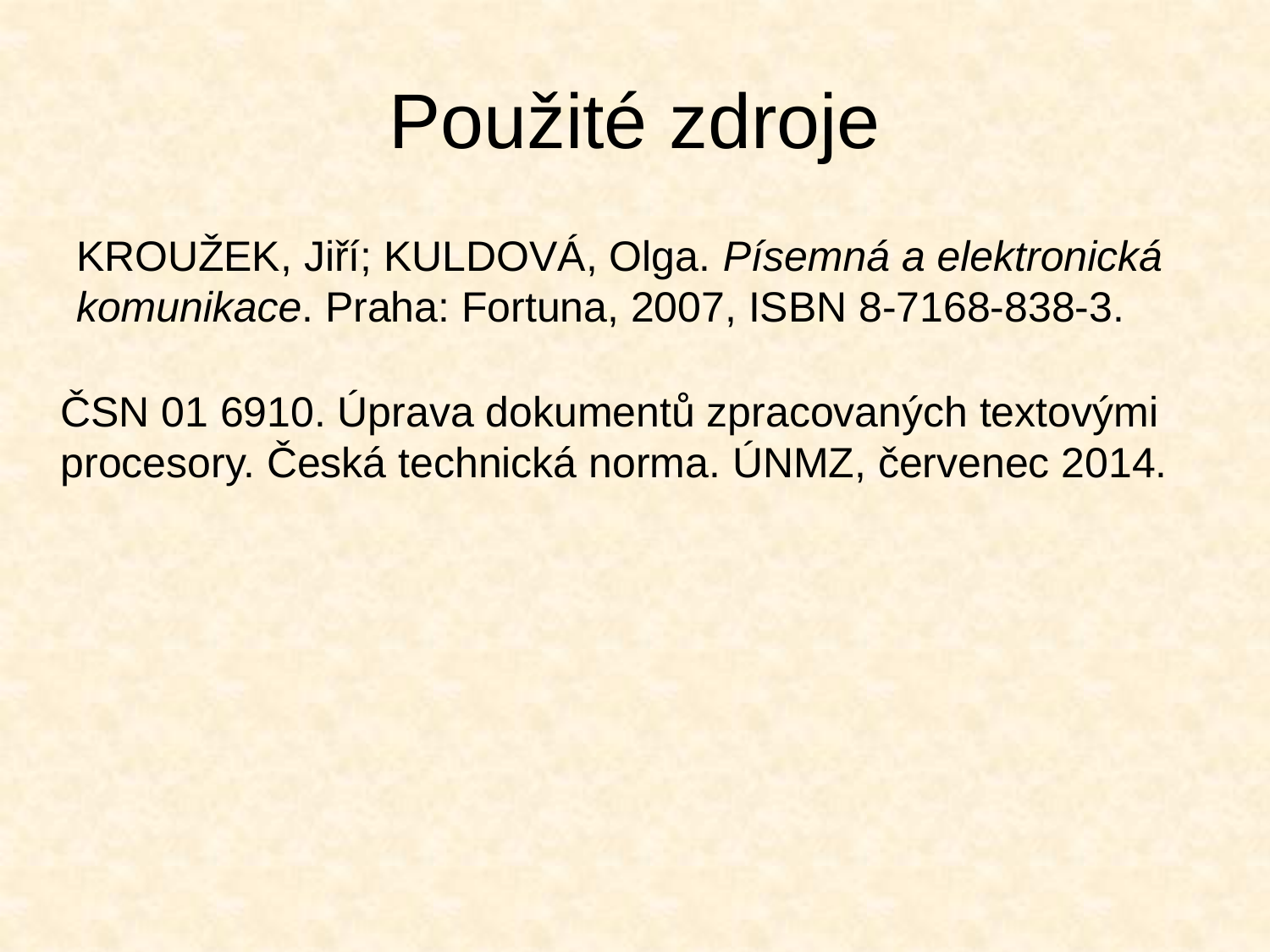

# Použité zdroje
KROUŽEK, Jiří; KULDOVÁ, Olga. Písemná a elektronická komunikace. Praha: Fortuna, 2007, ISBN 8-7168-838-3.
ČSN 01 6910. Úprava dokumentů zpracovaných textovými procesory. Česká technická norma. ÚNMZ, červenec 2014.